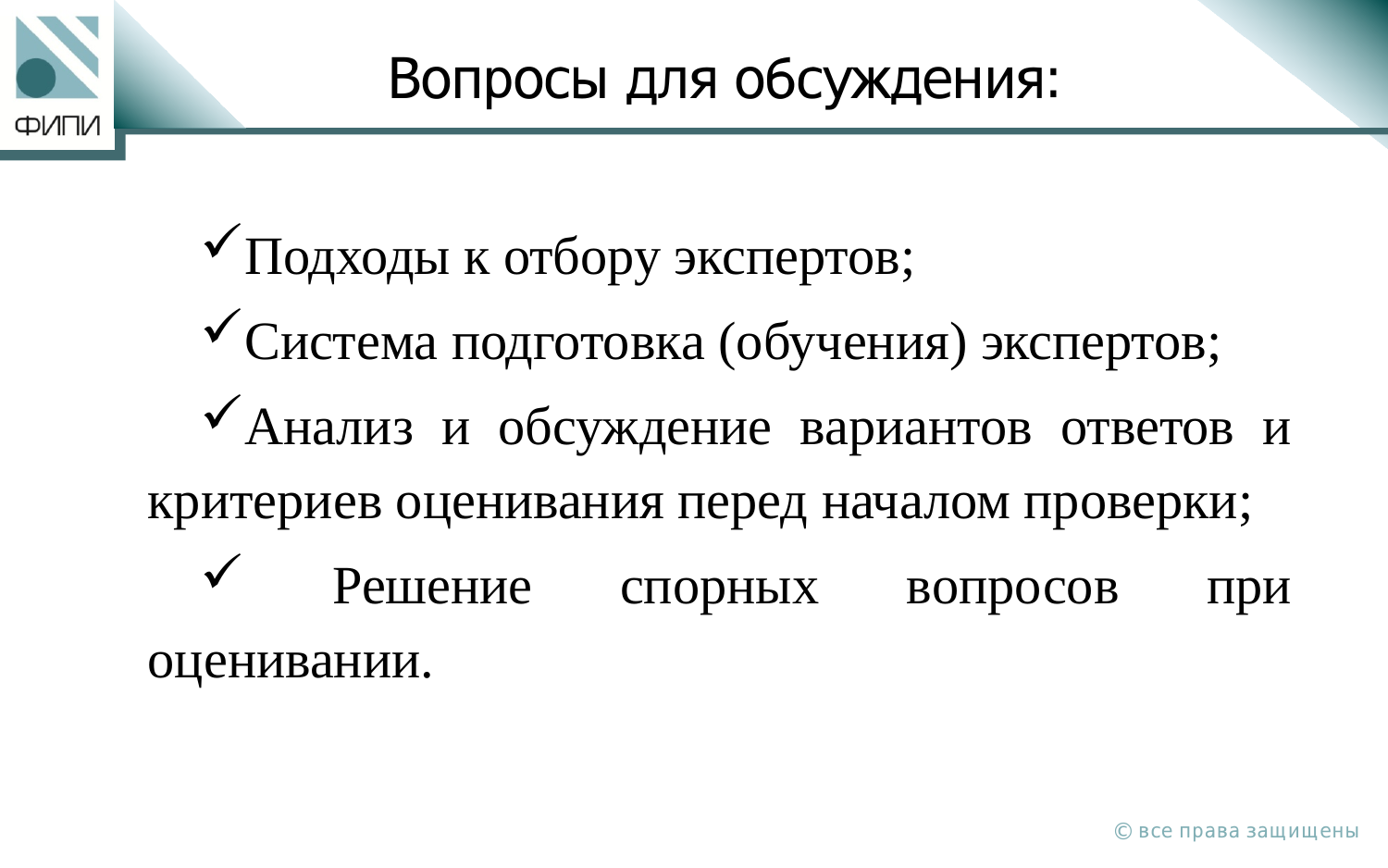

# Вопросы для обсуждения:
Подходы к отбору экспертов;
Система подготовка (обучения) экспертов;
Анализ и обсуждение вариантов ответов и критериев оценивания перед началом проверки;
 Решение спорных вопросов при оценивании.